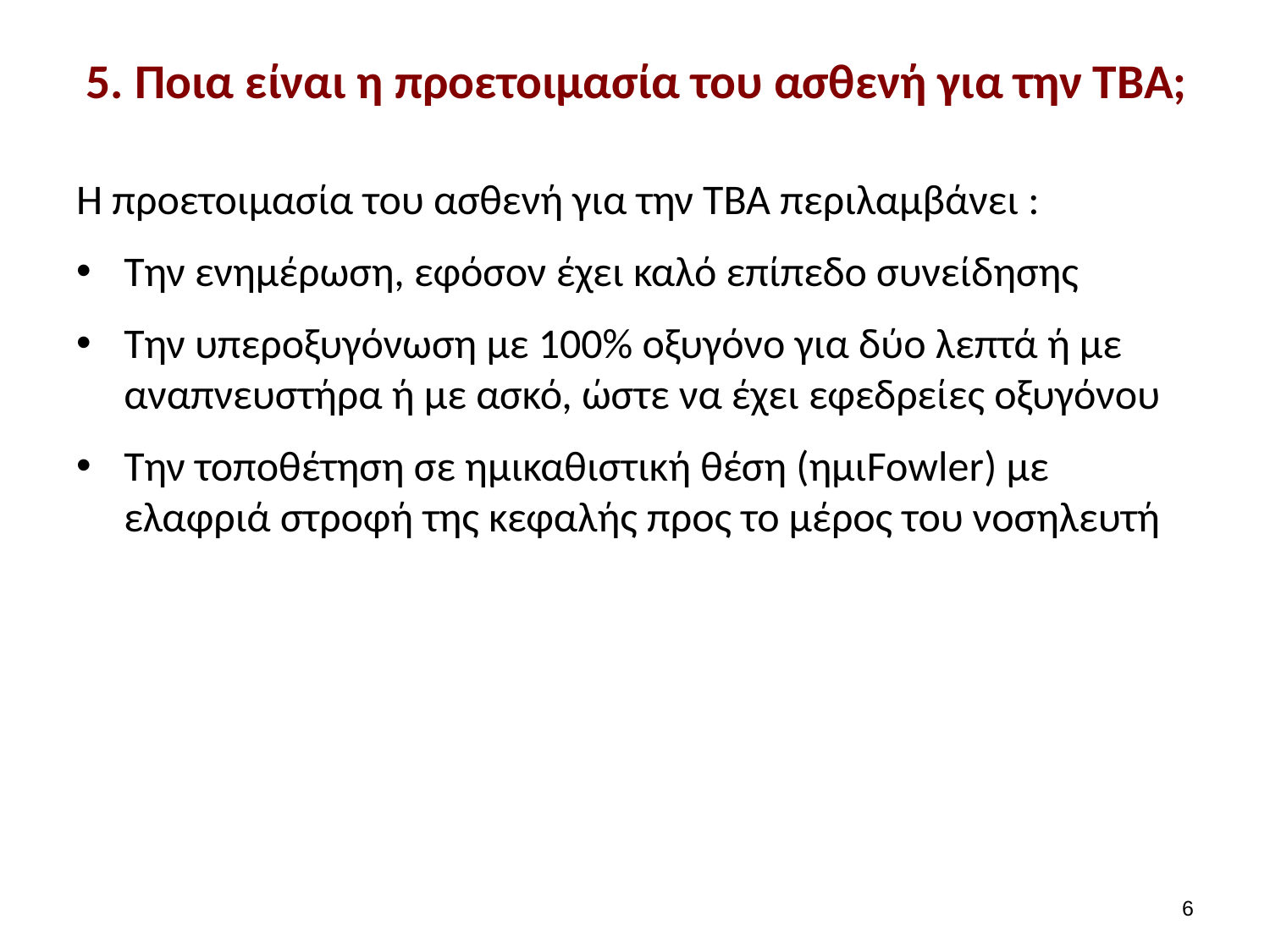

# 5. Ποια είναι η προετοιμασία του ασθενή για την ΤΒΑ;
Η προετοιμασία του ασθενή για την ΤΒΑ περιλαμβάνει :
Την ενημέρωση, εφόσον έχει καλό επίπεδο συνείδησης
Την υπεροξυγόνωση με 100% οξυγόνο για δύο λεπτά ή με αναπνευστήρα ή με ασκό, ώστε να έχει εφεδρείες οξυγόνου
Την τοποθέτηση σε ημικαθιστική θέση (ημιFowler) με ελαφριά στροφή της κεφαλής προς το μέρος του νοσηλευτή

6